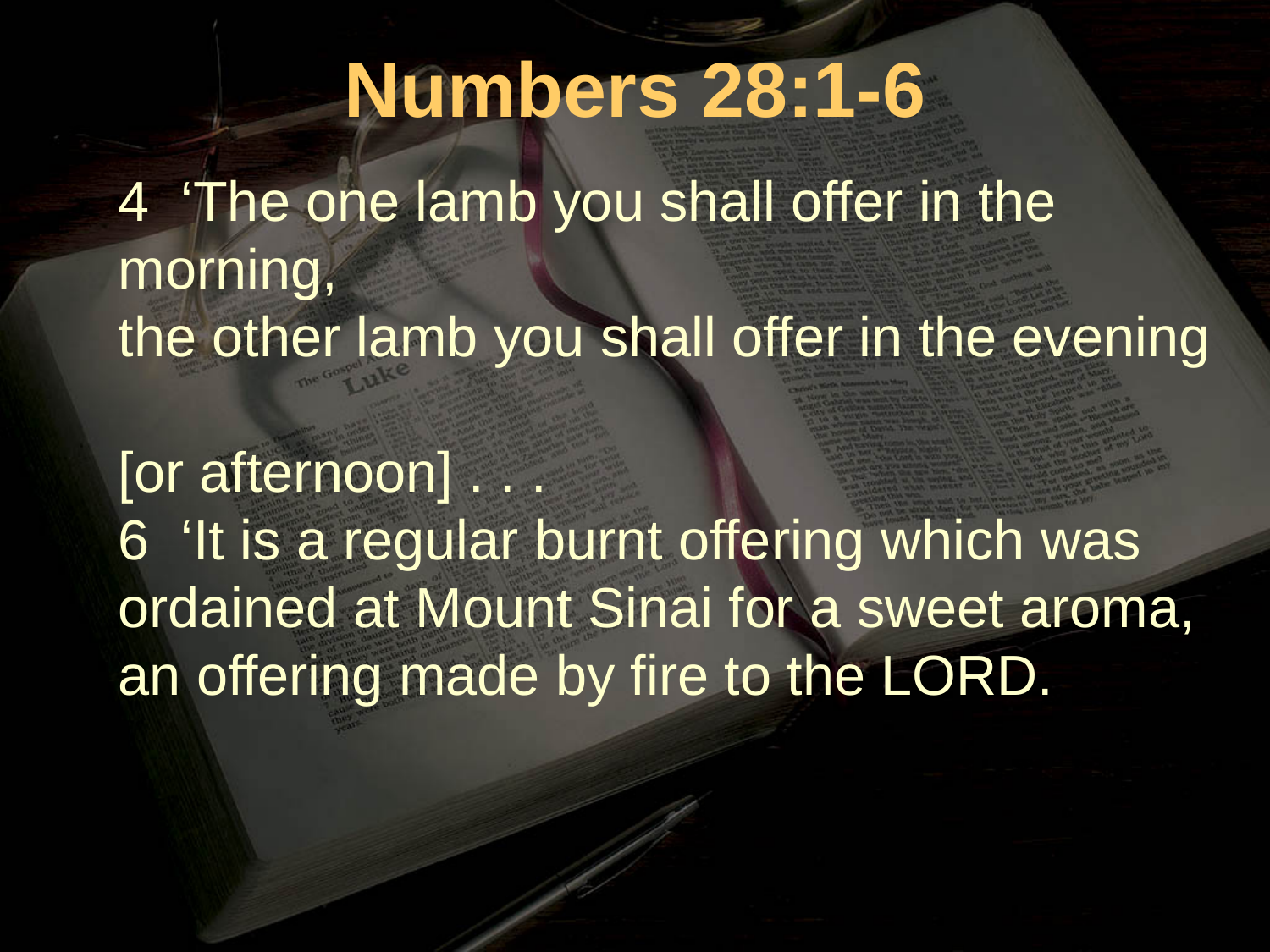

Numbers 28:1-6
4  ‘The one lamb you shall offer in the morning,
the other lamb you shall offer in the evening
[or afternoon] . . .
6  ‘It is a regular burnt offering which was ordained at Mount Sinai for a sweet aroma,
an offering made by fire to the LORD.